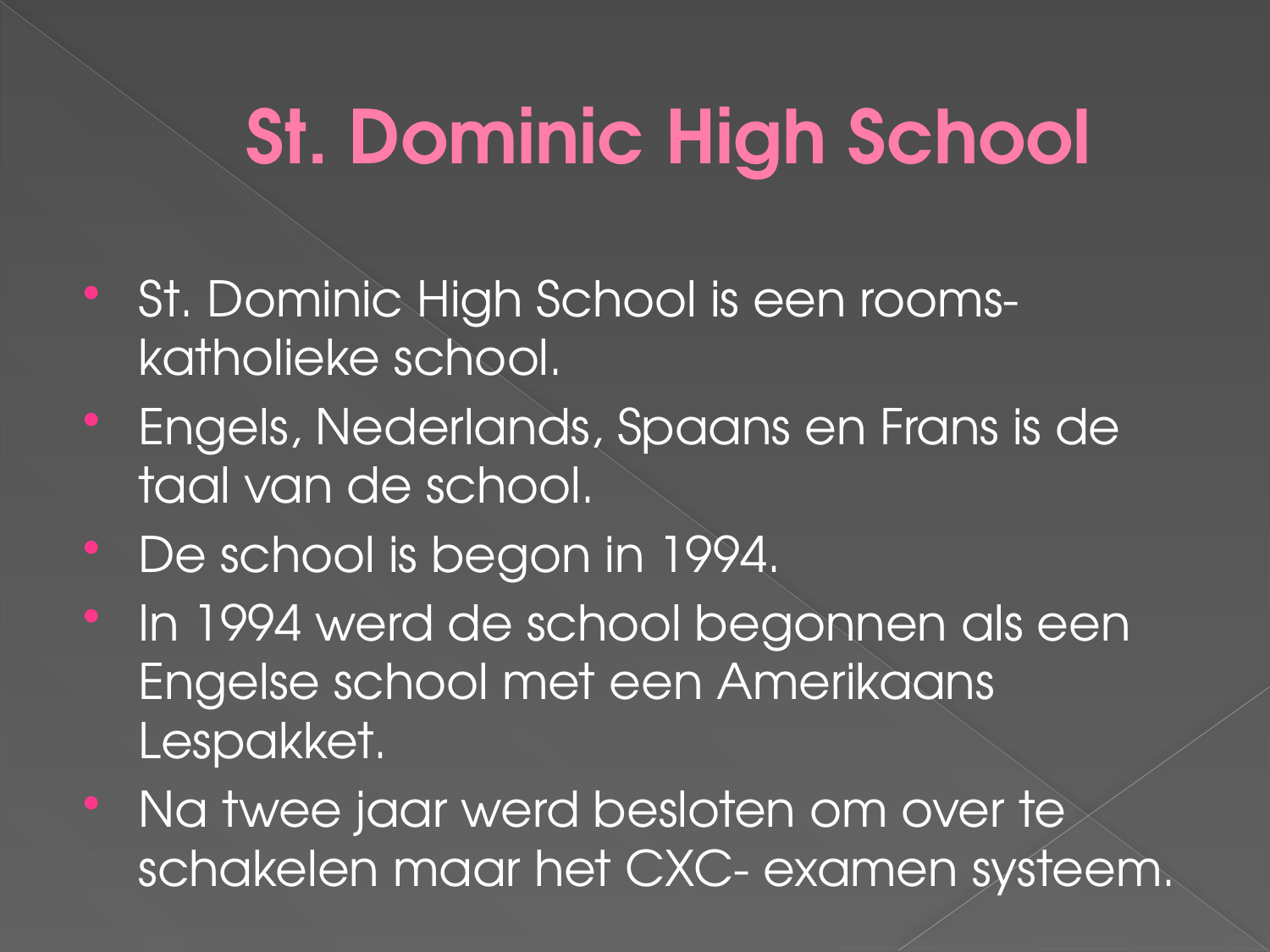

# St. Dominic High School
St. Dominic High School is een rooms-katholieke school.
Engels, Nederlands, Spaans en Frans is de taal van de school.
De school is begon in 1994.
In 1994 werd de school begonnen als een Engelse school met een Amerikaans Lespakket.
Na twee jaar werd besloten om over te schakelen maar het CXC- examen systeem.